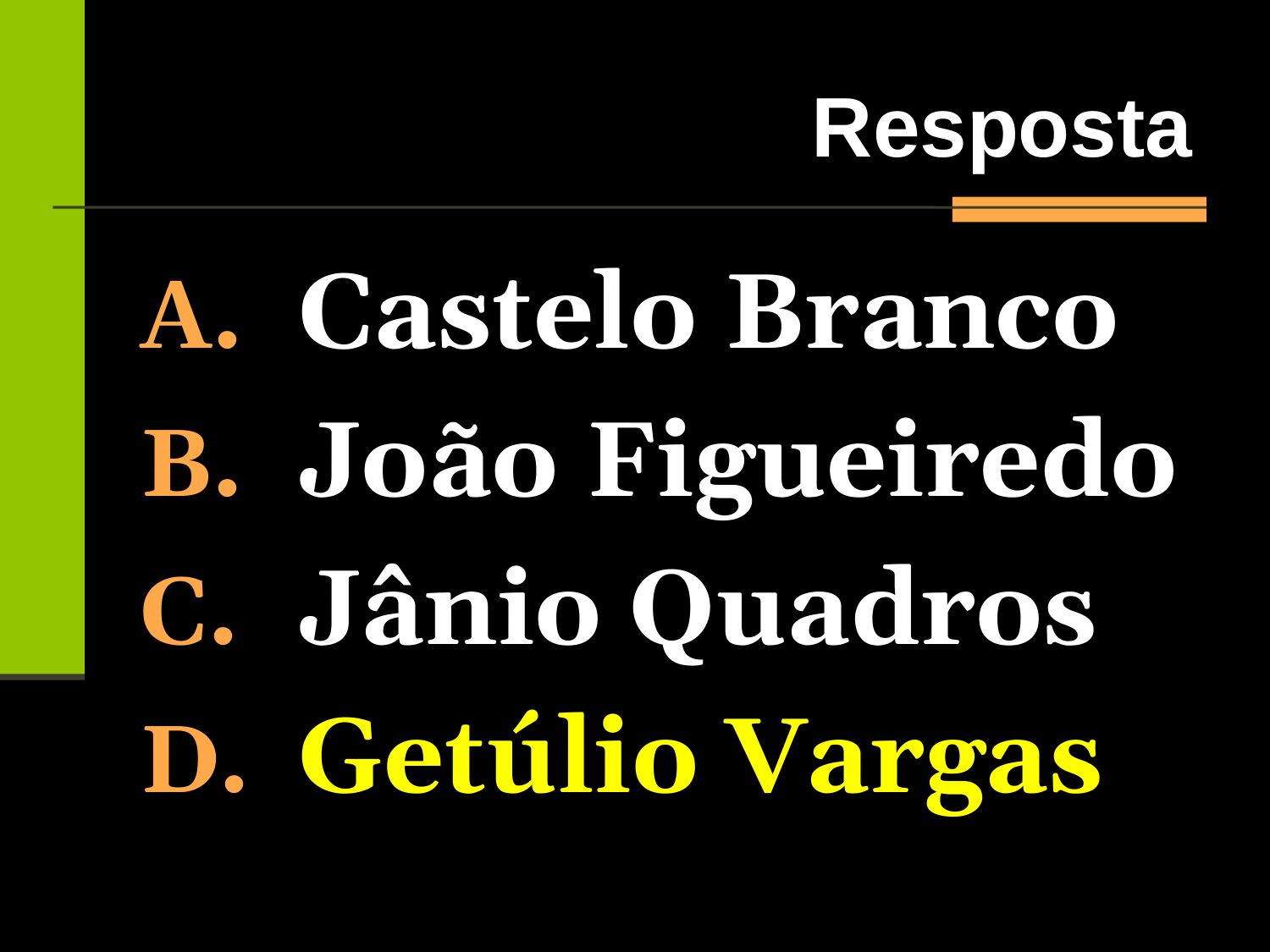

Resposta
Castelo Branco
João Figueiredo
Jânio Quadros
Getúlio Vargas